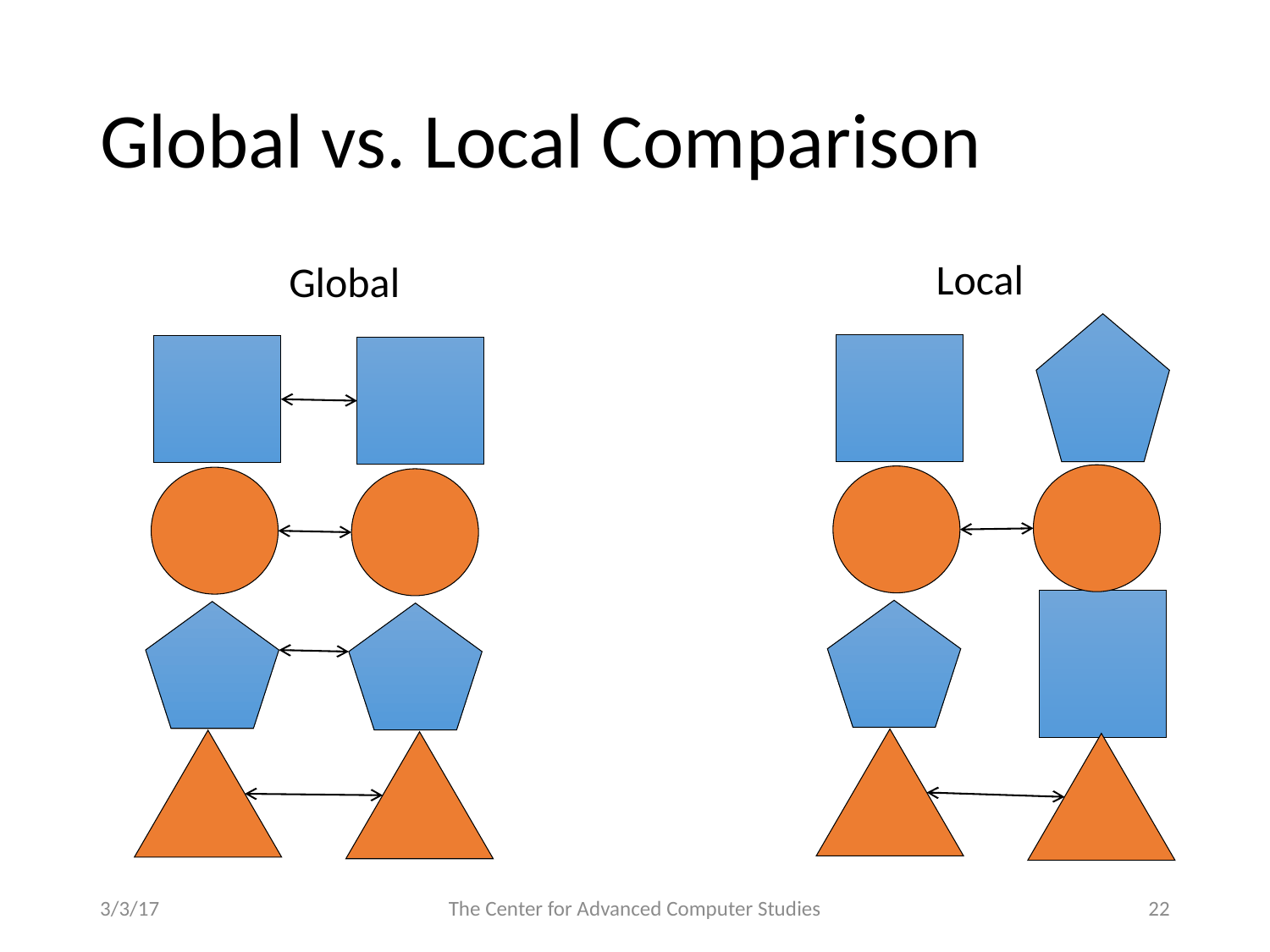

# Global vs. Local Comparison
Local
Global

3/3/17
The Center for Advanced Computer Studies
22